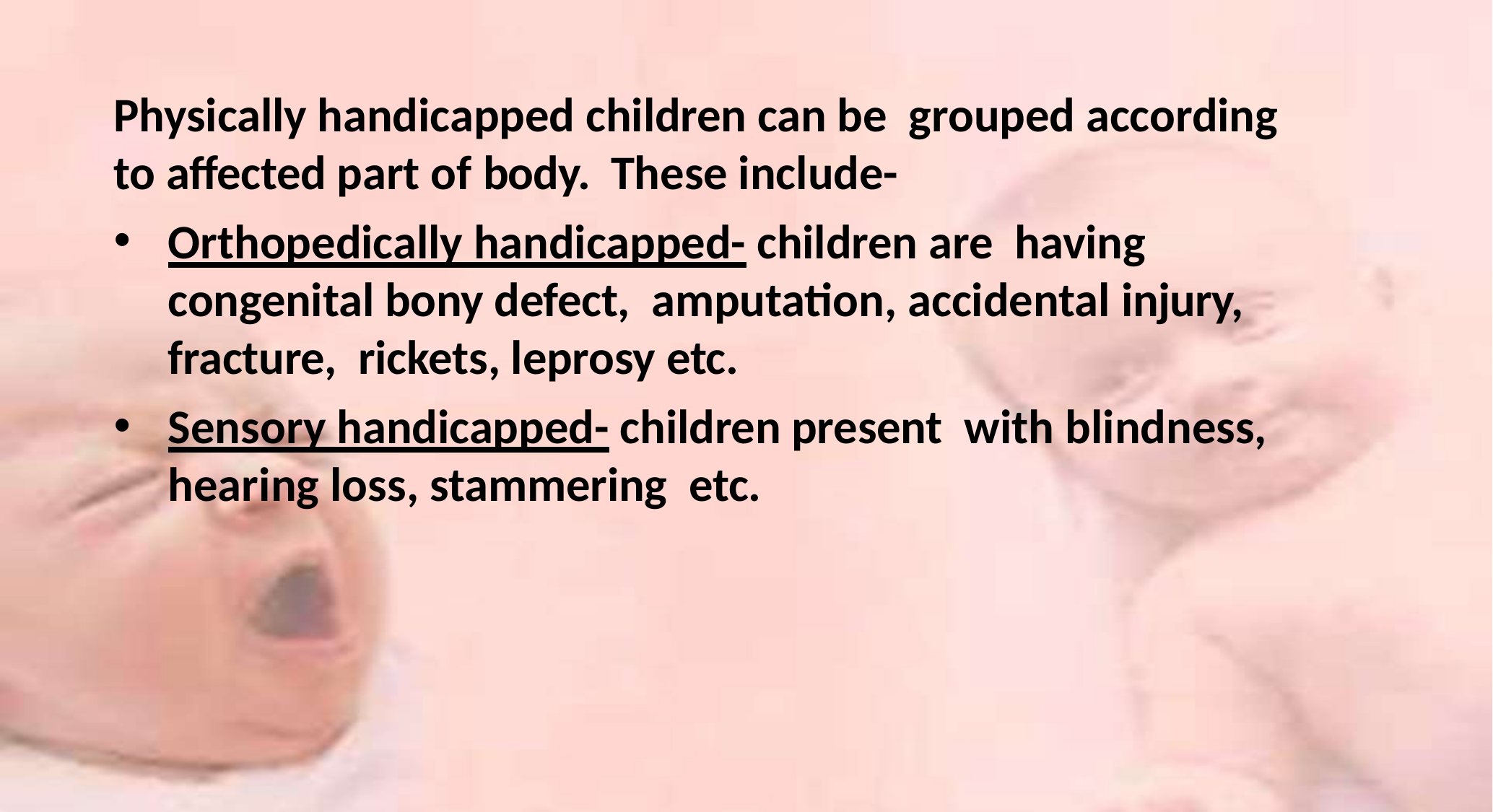

Physically handicapped children can be  grouped according to affected part of body.  These include-
Orthopedically handicapped- children are  having congenital bony defect,  amputation, accidental injury, fracture,  rickets, leprosy etc.
Sensory handicapped- children present  with blindness, hearing loss, stammering  etc.